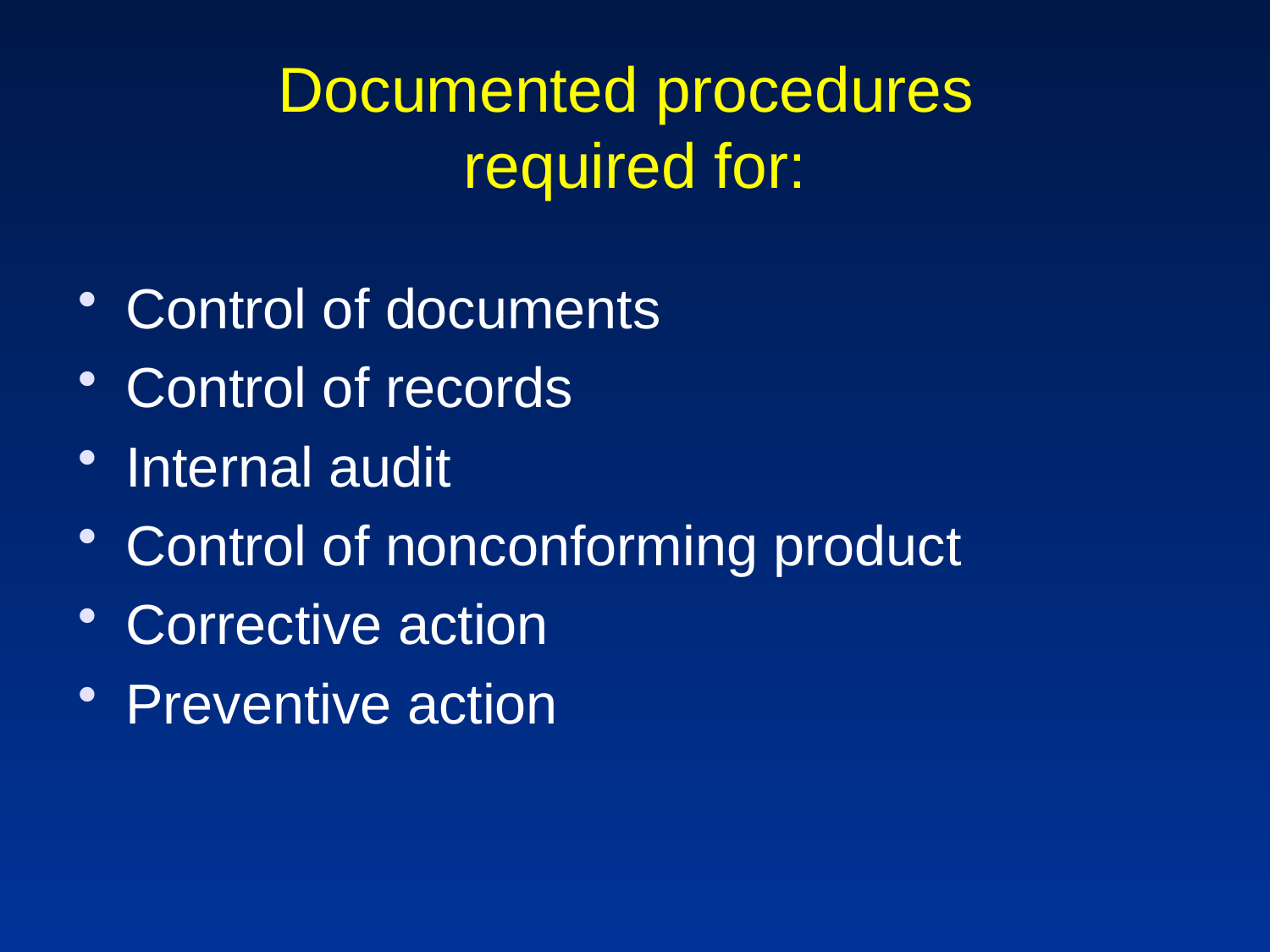

# Documented procedures required for:
Control of documents
Control of records
Internal audit
Control of nonconforming product
Corrective action
Preventive action